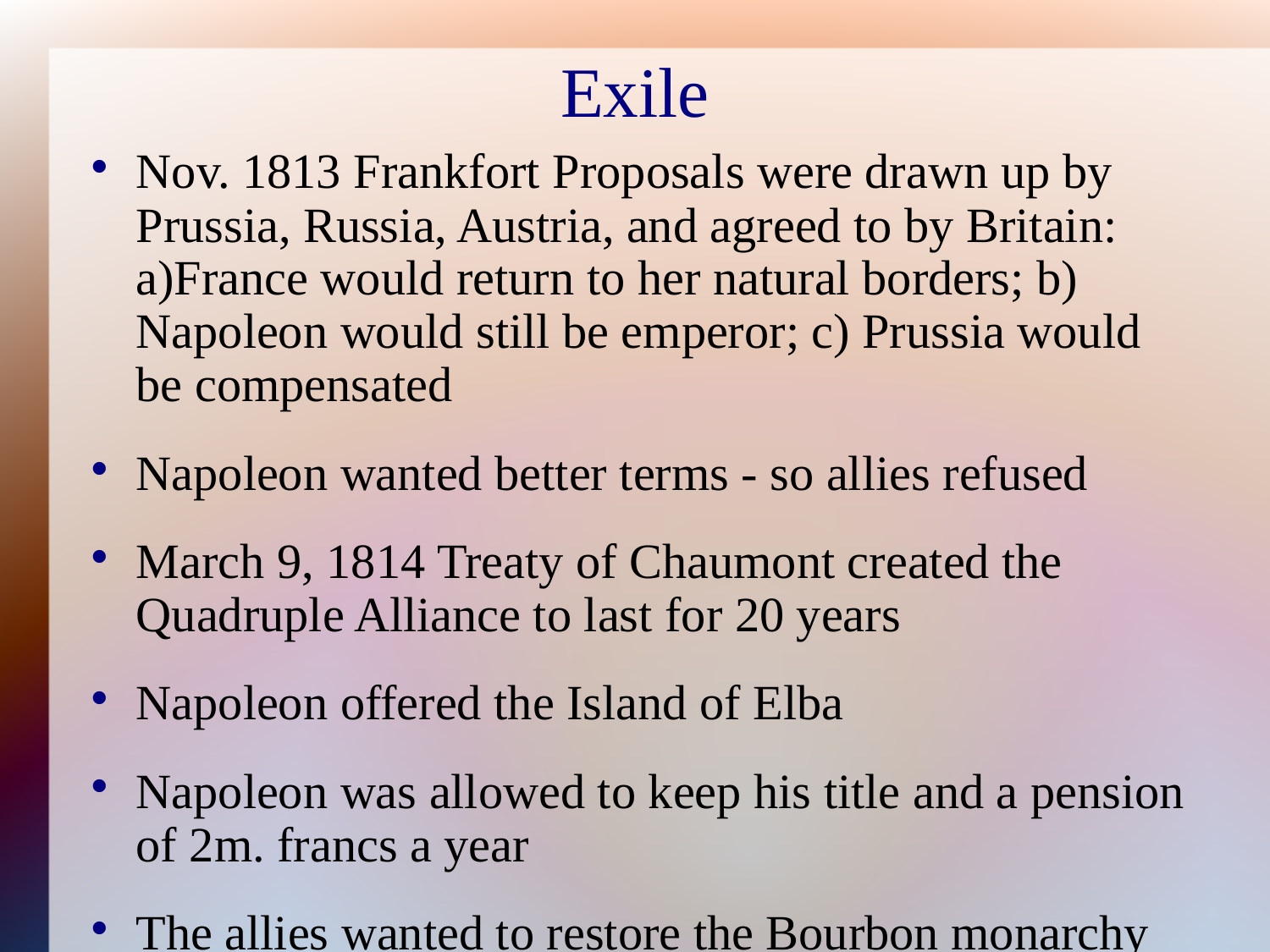

Exile
# Nov. 1813 Frankfort Proposals were drawn up by Prussia, Russia, Austria, and agreed to by Britain: a)France would return to her natural borders; b) Napoleon would still be emperor; c) Prussia would be compensated
Napoleon wanted better terms - so allies refused
March 9, 1814 Treaty of Chaumont created the Quadruple Alliance to last for 20 years
Napoleon offered the Island of Elba
Napoleon was allowed to keep his title and a pension of 2m. francs a year
The allies wanted to restore the Bourbon monarchy